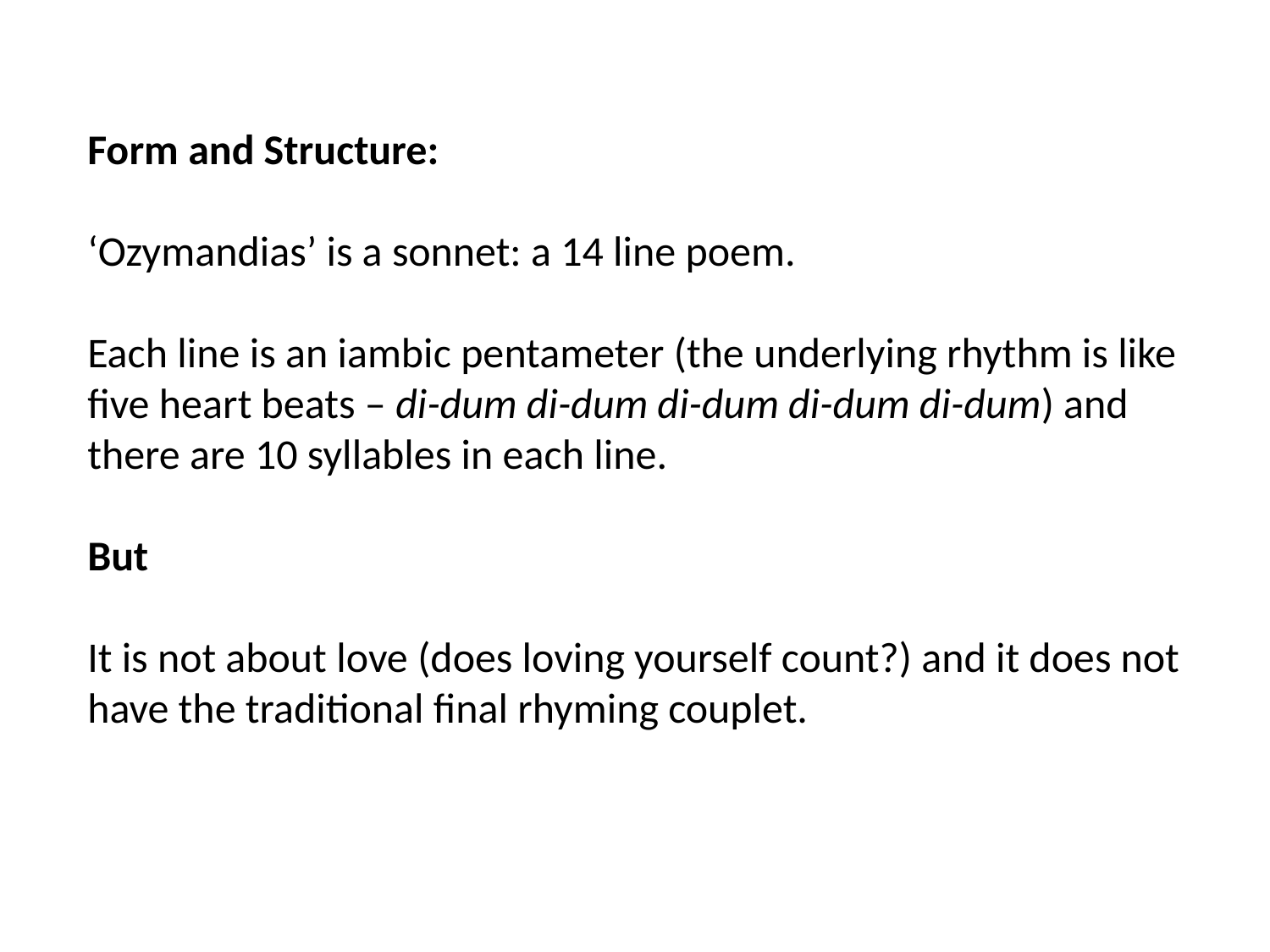

Form and Structure:

‘Ozymandias’ is a sonnet: a 14 line poem.

Each line is an iambic pentameter (the underlying rhythm is like five heart beats – di-dum di-dum di-dum di-dum di-dum) and there are 10 syllables in each line.

But

It is not about love (does loving yourself count?) and it does not have the traditional final rhyming couplet.